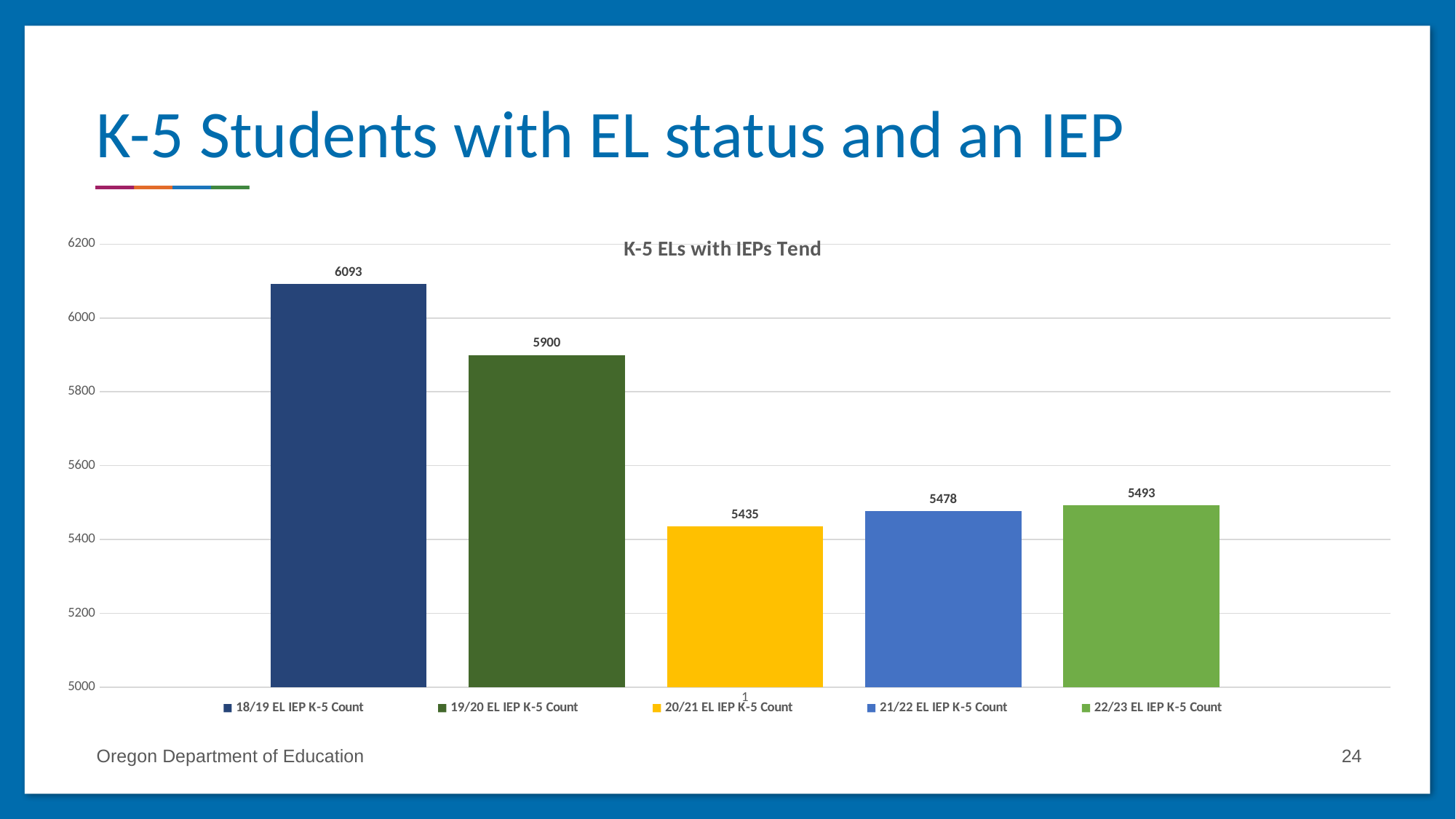

# K-5 Students with EL status and an IEP

### Chart: K-5 ELs with IEPs Tend

| Category | 18/19 EL IEP K-5 Count | 19/20 EL IEP K-5 Count | 20/21 EL IEP K-5 Count | 21/22 EL IEP K-5 Count | 22/23 EL IEP K-5 Count |
|---|---|---|---|---|---|
Oregon Department of Education
24